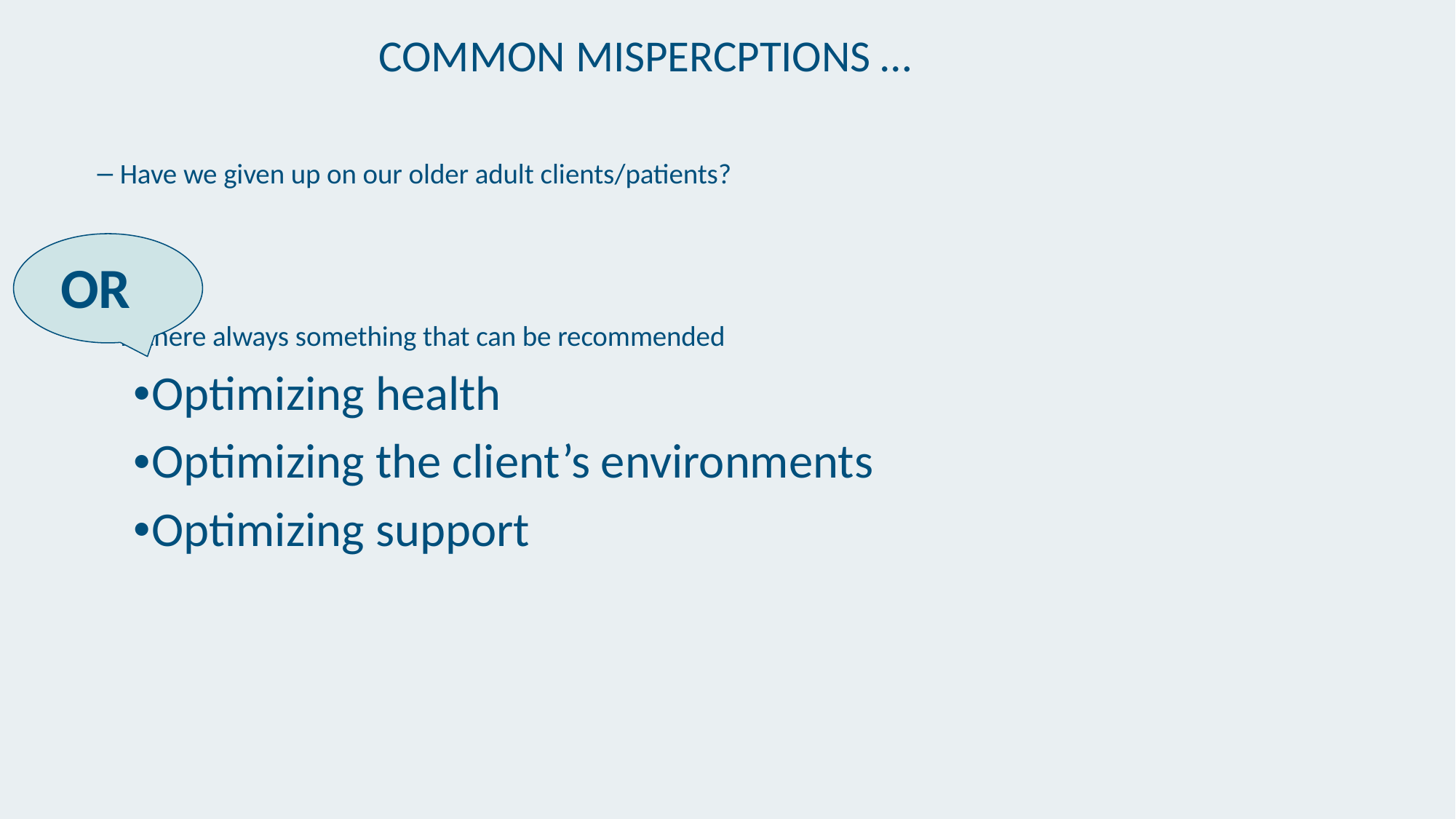

# COMMON MISPERCPTIONS …
Have we given up on our older adult clients/patients?

Is there always something that can be recommended
Optimizing health
Optimizing the client’s environments
Optimizing support

OR